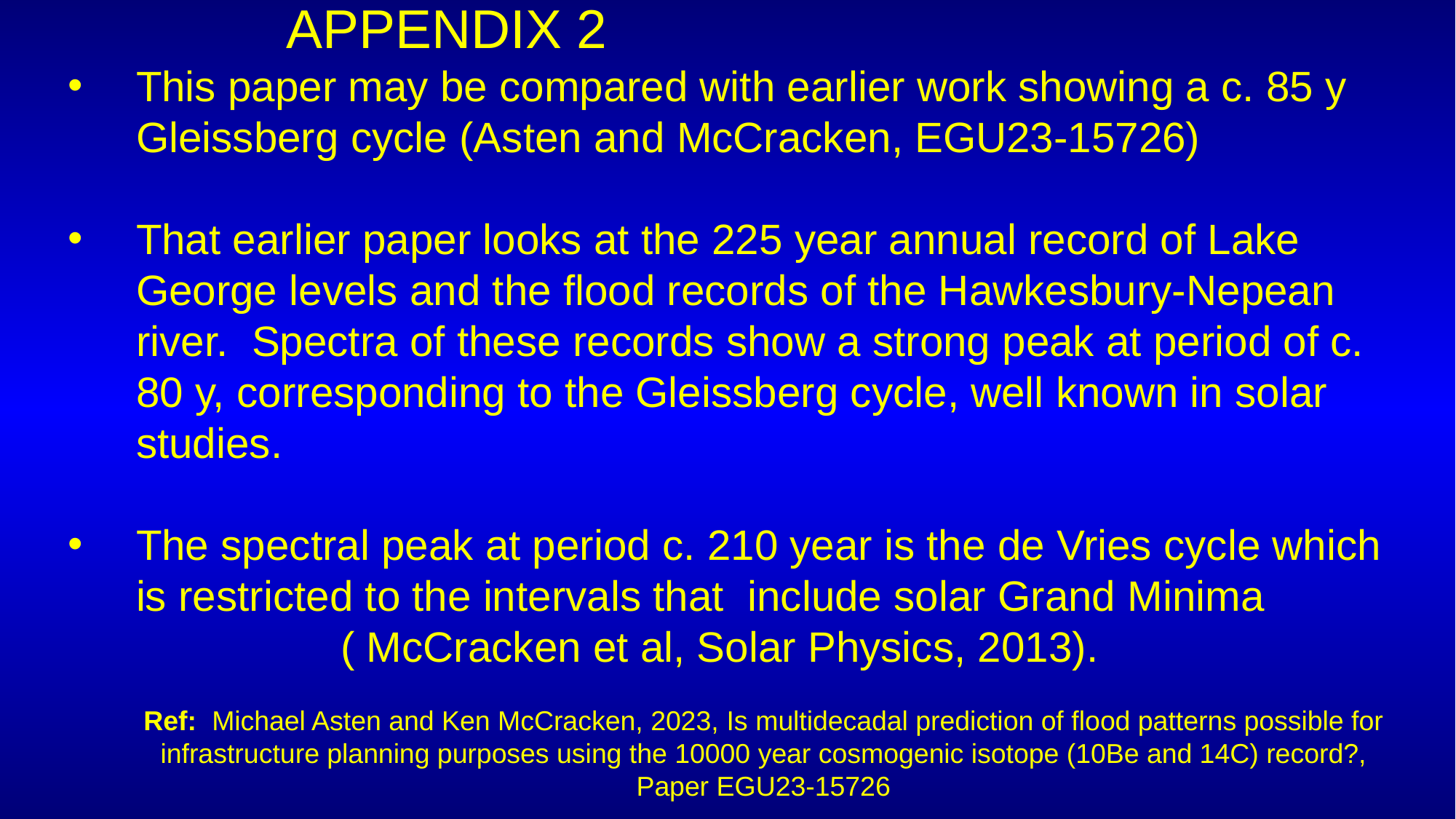

APPENDIX 2
This paper may be compared with earlier work showing a c. 85 y Gleissberg cycle (Asten and McCracken, EGU23-15726)

That earlier paper looks at the 225 year annual record of Lake George levels and the flood records of the Hawkesbury-Nepean river.  Spectra of these records show a strong peak at period of c. 80 y, corresponding to the Gleissberg cycle, well known in solar studies.

The spectral peak at period c. 210 year is the de Vries cycle which is restricted to the intervals that  include solar Grand Minima
		( McCracken et al, Solar Physics, 2013).

Ref:  Michael Asten and Ken McCracken, 2023, Is multidecadal prediction of flood patterns possible for infrastructure planning purposes using the 10000 year cosmogenic isotope (10Be and 14C) record?, Paper EGU23-15726